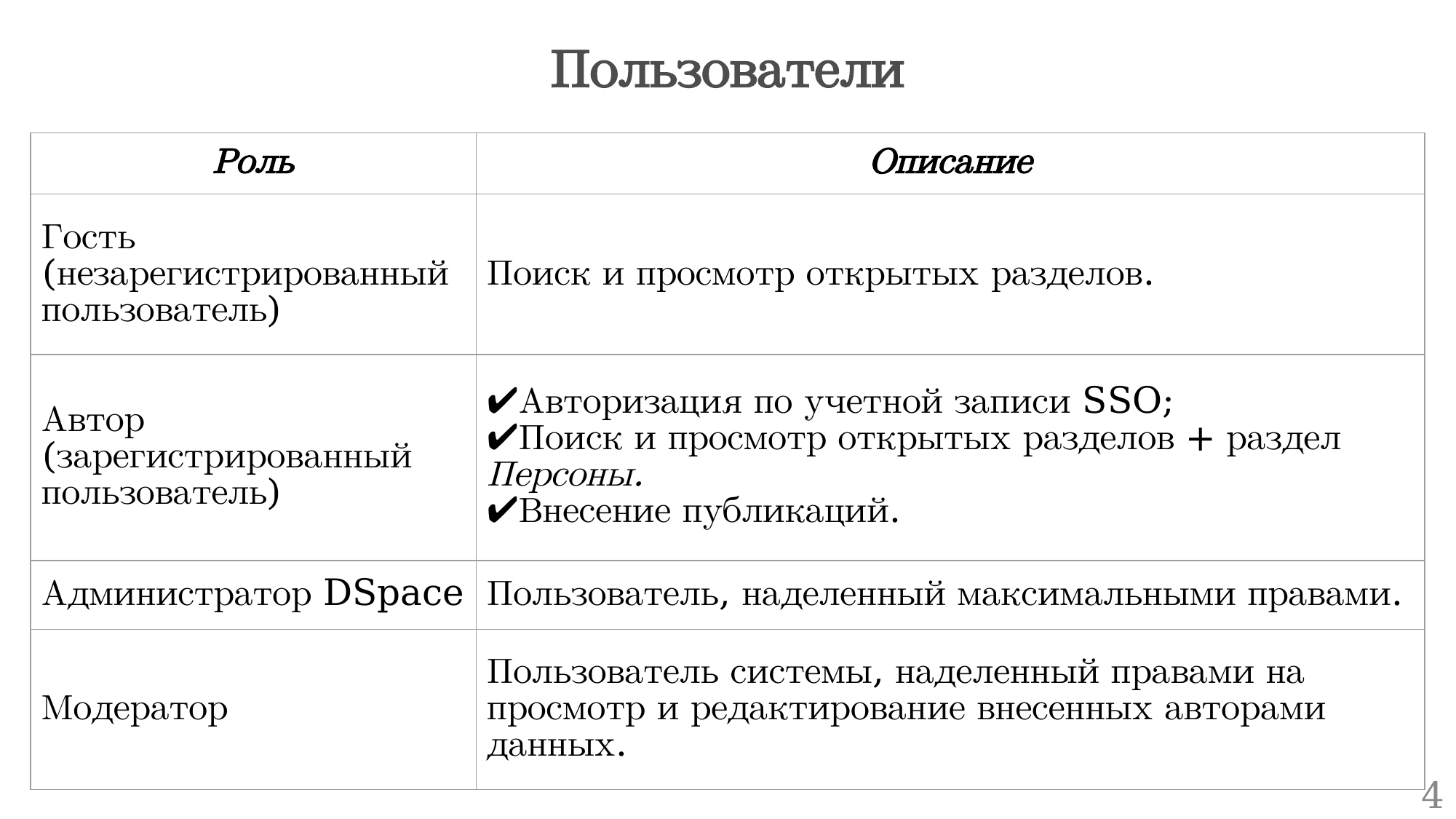

Пользователи
| Роль | Описание |
| --- | --- |
| Гость (незарегистрированный пользователь) | Поиск и просмотр открытых разделов. |
| Автор (зарегистрированный пользователь) | ✔Авторизация по учетной записи SSO; ✔Поиск и просмотр открытых разделов + раздел Персоны. ✔Внесение публикаций. |
| Администратор DSpace | Пользователь, наделенный максимальными правами. |
| Модератор | Пользователь системы, наделенный правами на просмотр и редактирование внесенных авторами данных. |

4